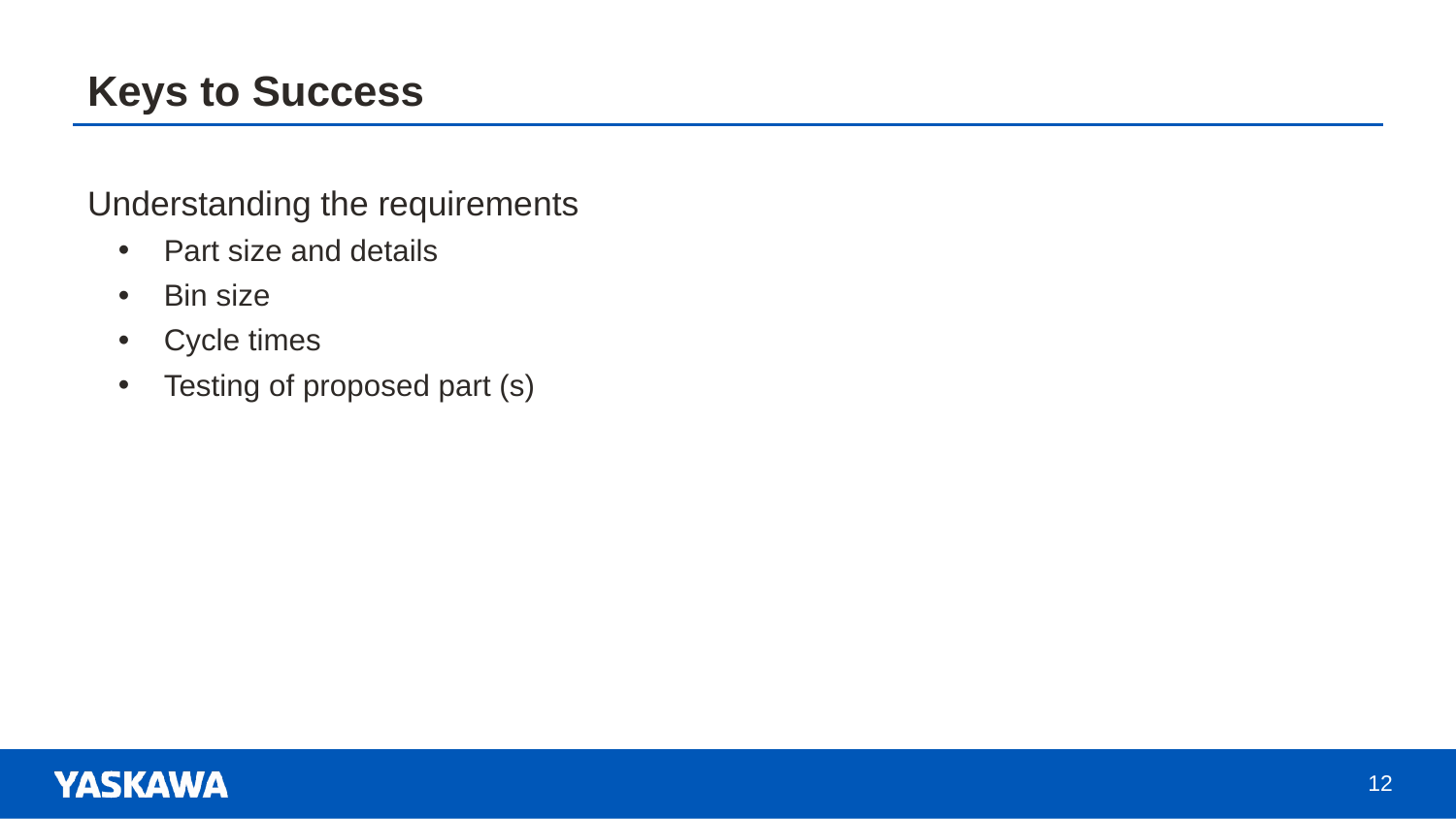

# Keys to Success
Understanding the requirements
Part size and details
Bin size
Cycle times
Testing of proposed part (s)
12